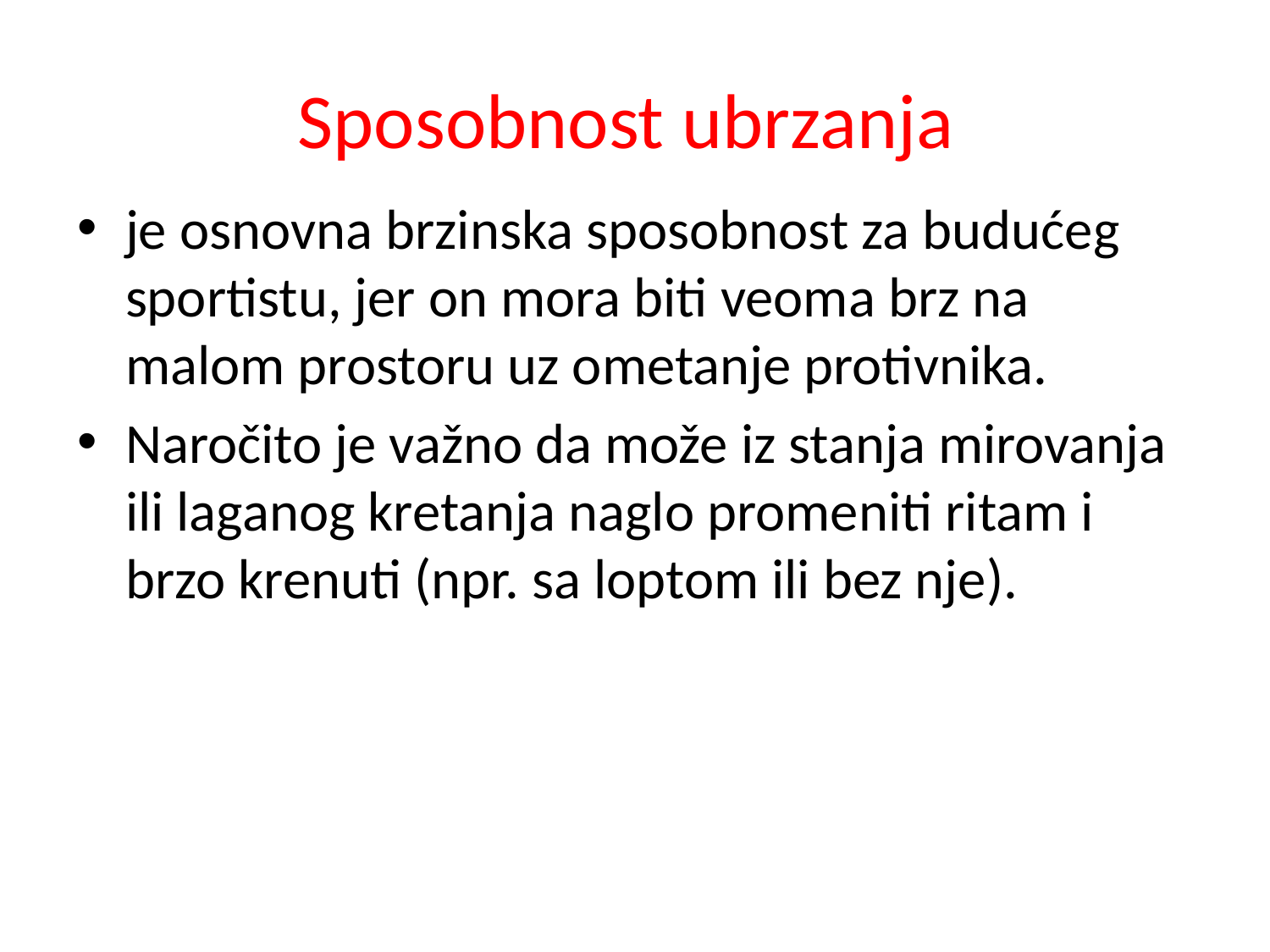

# Sposobnost ubrzanja
je osnovna brzinska sposobnost za budućeg sportistu, jer on mora biti veoma brz na malom prostoru uz ometanje protivnika.
Naročito je važno da može iz stanja mirovanja ili laganog kretanja naglo promeniti ritam i brzo krenuti (npr. sa loptom ili bez nje).